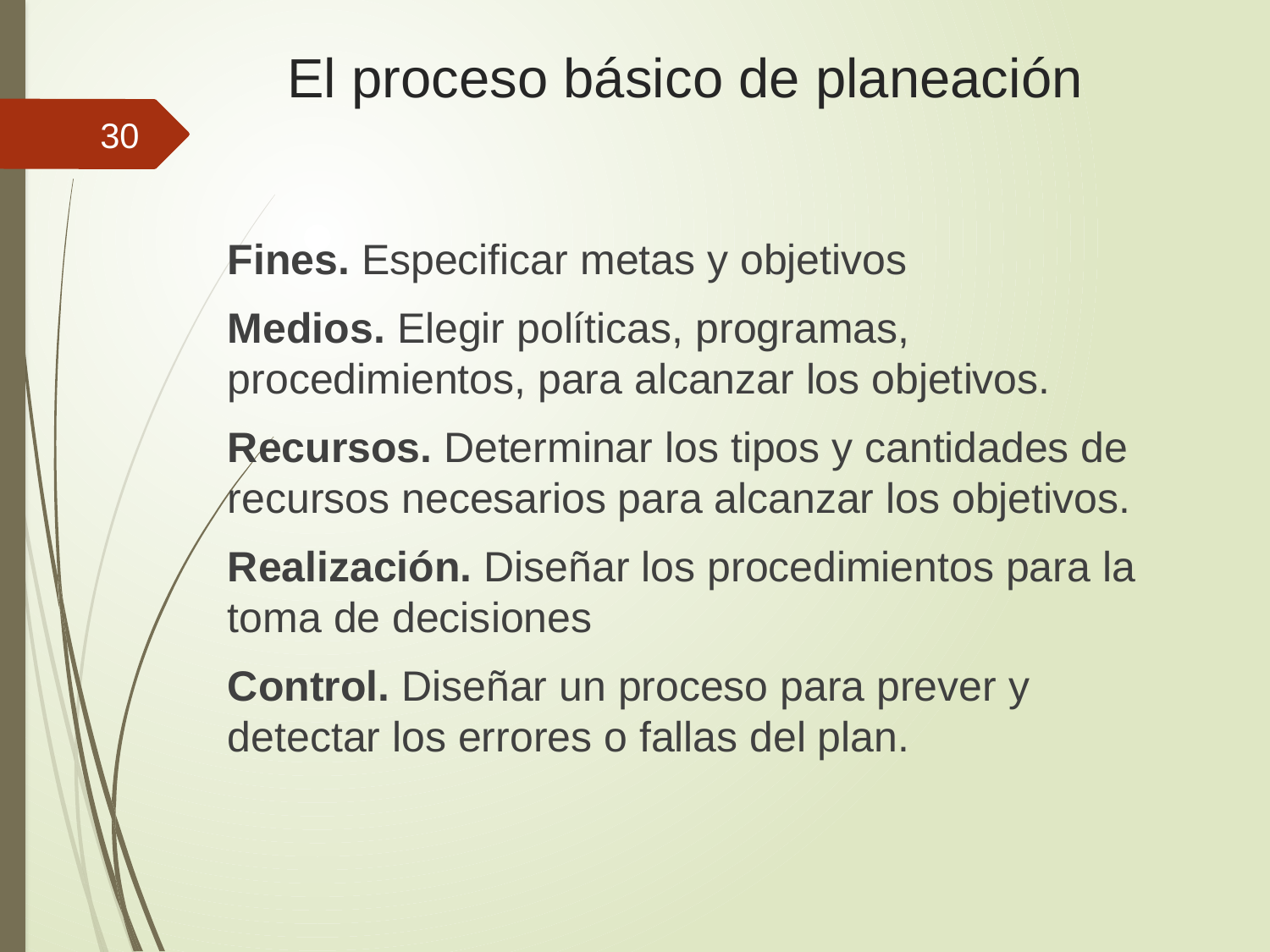

# El proceso básico de planeación
30
Fines. Especificar metas y objetivos
Medios. Elegir políticas, programas, procedimientos, para alcanzar los objetivos.
Recursos. Determinar los tipos y cantidades de recursos necesarios para alcanzar los objetivos.
Realización. Diseñar los procedimientos para la toma de decisiones
Control. Diseñar un proceso para prever y detectar los errores o fallas del plan.